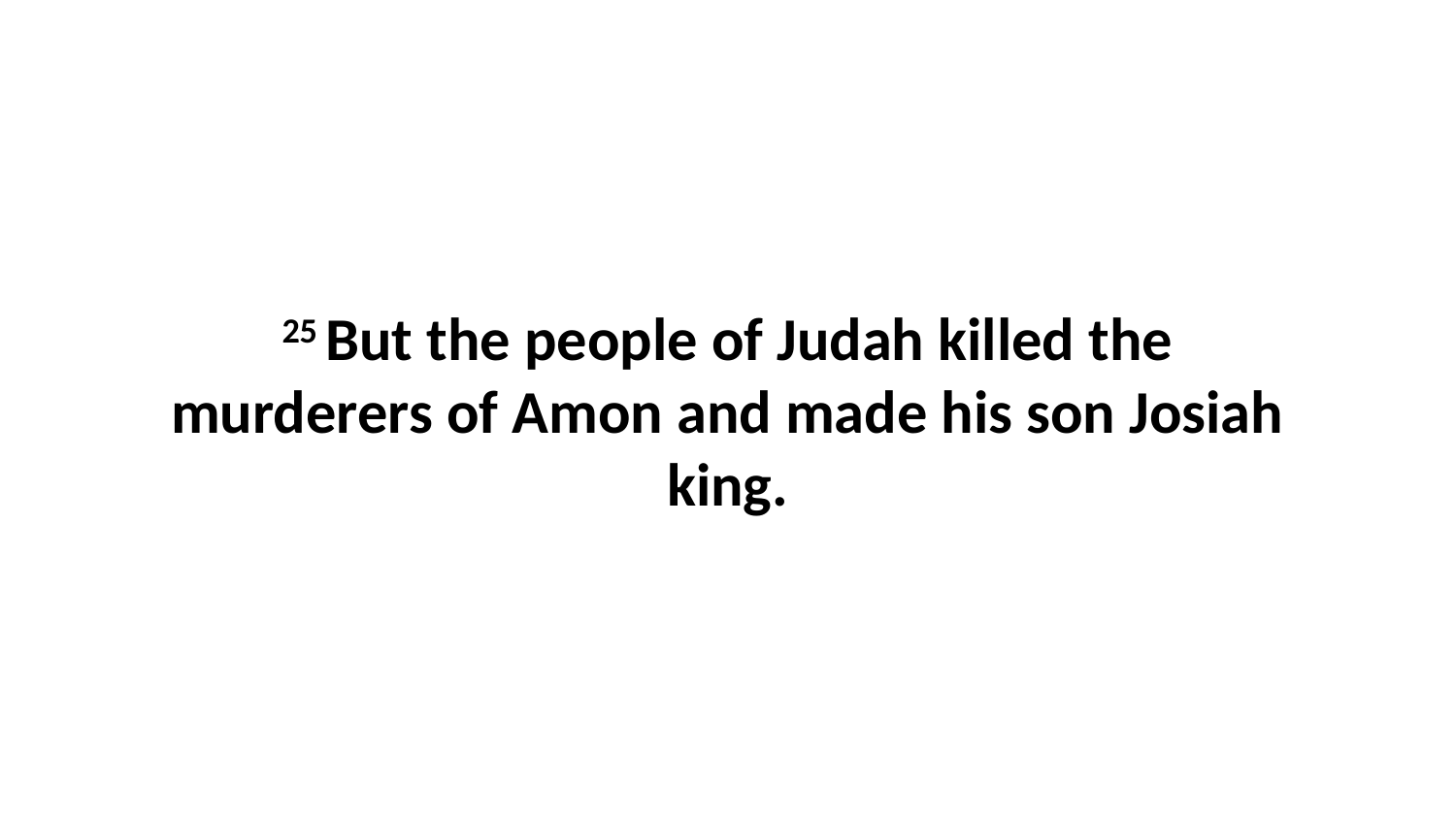

25 But the people of Judah killed the murderers of Amon and made his son Josiah king.